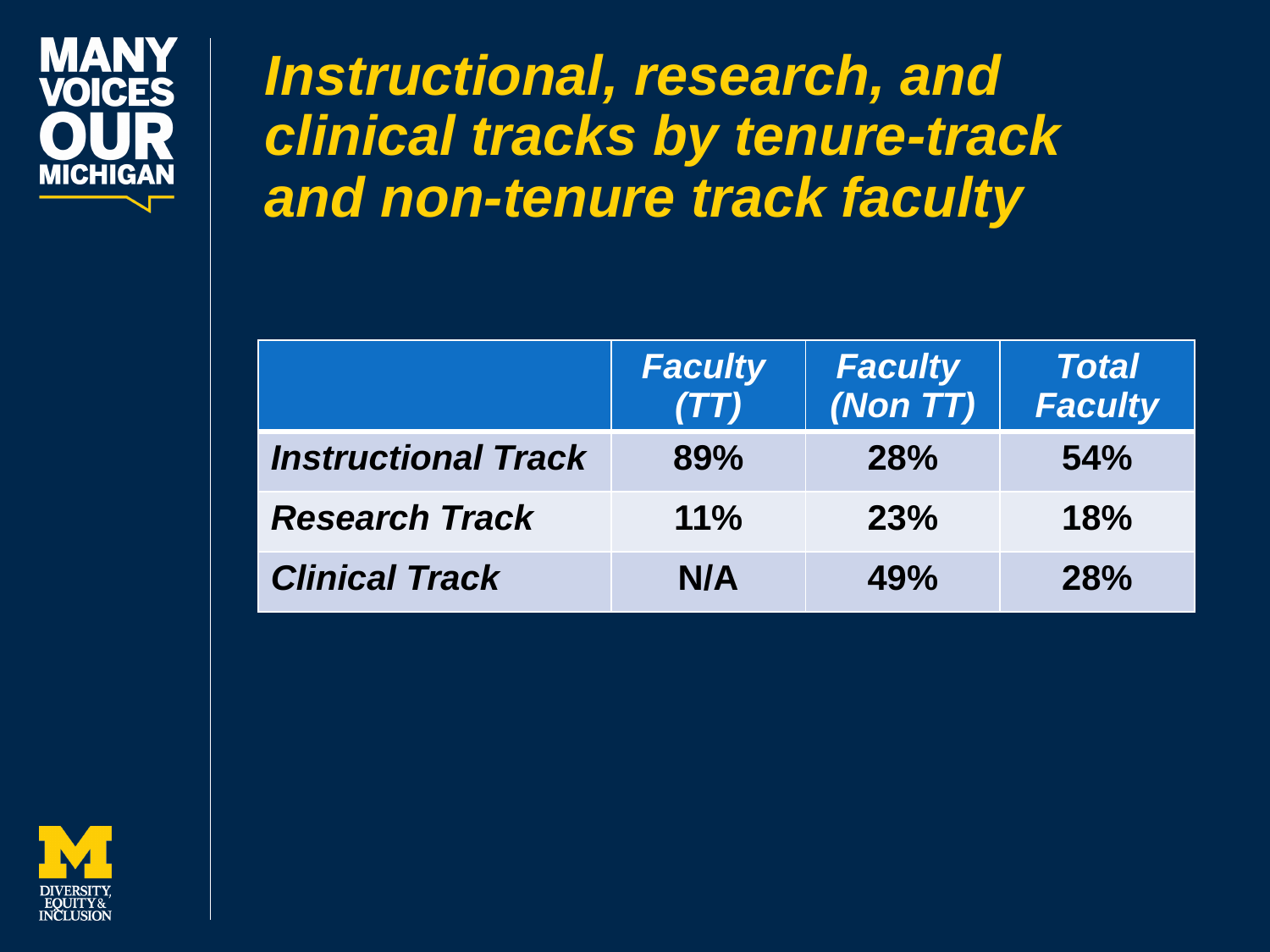

# Instructional, research, and clinical tracks by tenure-track and non-tenure track faculty

|  | Faculty (TT) | Faculty (Non TT) | Total Faculty |
| --- | --- | --- | --- |
| Instructional Track | 89% | 28% | 54% |
| Research Track | 11% | 23% | 18% |
| Clinical Track | N/A | 49% | 28% |